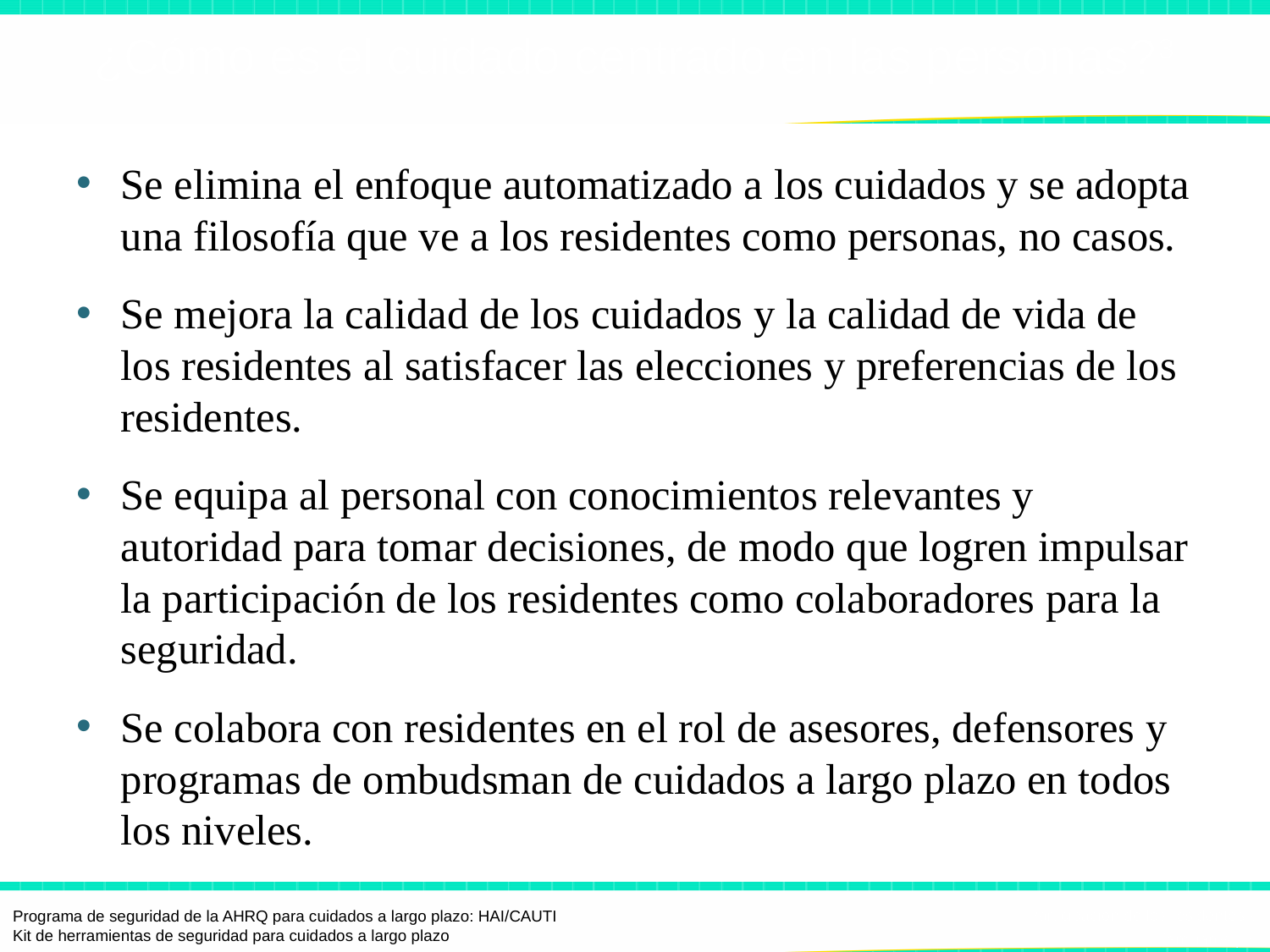

# ¿Cómo es el cuidado centrado en las personas?3
Se elimina el enfoque automatizado a los cuidados y se adopta una filosofía que ve a los residentes como personas, no casos.
Se mejora la calidad de los cuidados y la calidad de vida de los residentes al satisfacer las elecciones y preferencias de los residentes.
Se equipa al personal con conocimientos relevantes y autoridad para tomar decisiones, de modo que logren impulsar la participación de los residentes como colaboradores para la seguridad.
Se colabora con residentes en el rol de asesores, defensores y programas de ombudsman de cuidados a largo plazo en todos los niveles.

Programa de seguridad de la AHRQ para cuidados a largo plazo: HAI/CAUTI
Kit de herramientas de seguridad para cuidados a largo plazo